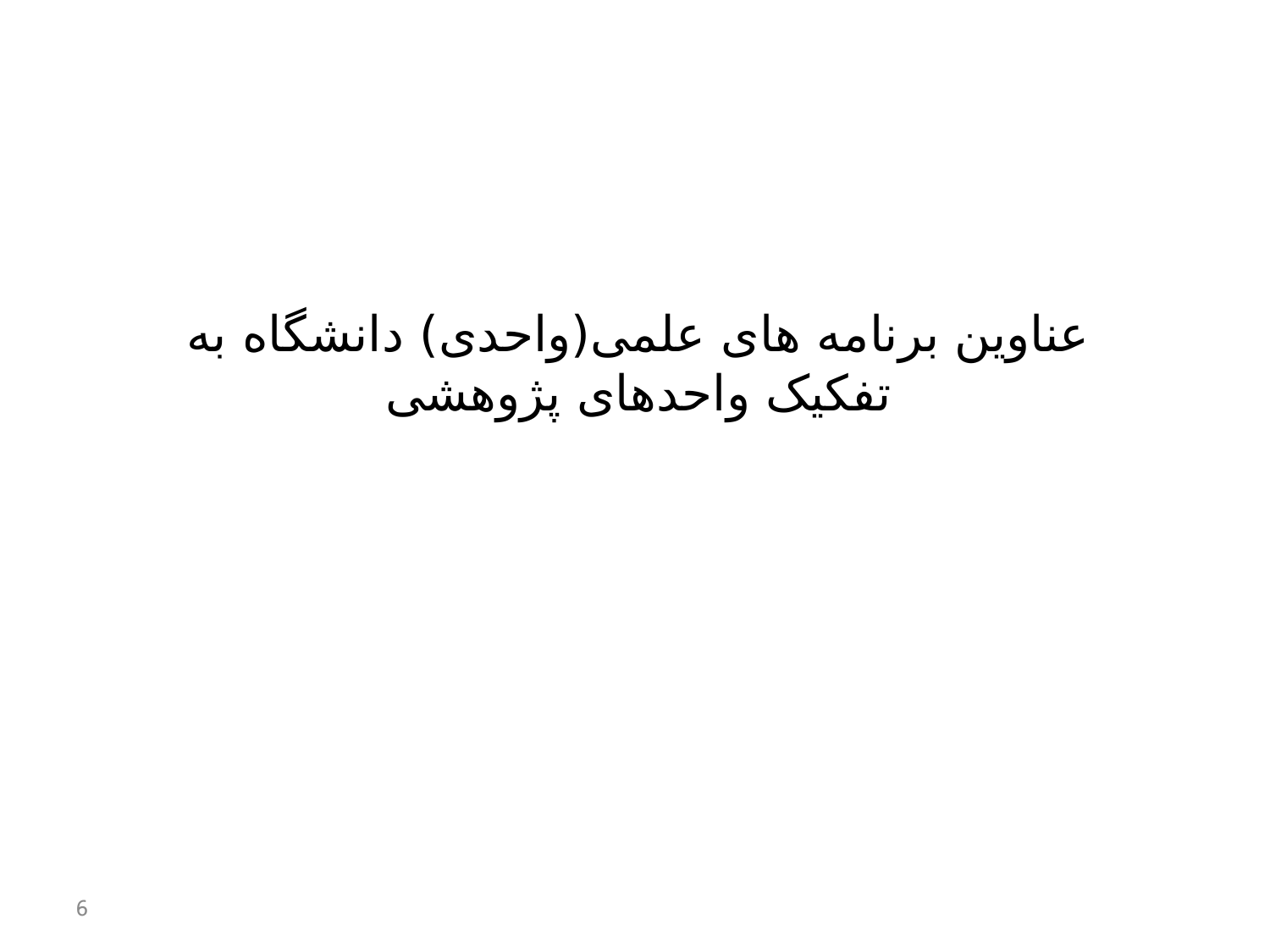

عناوین برنامه های علمی(واحدی) دانشگاه به تفکیک واحدهای پژوهشی
6